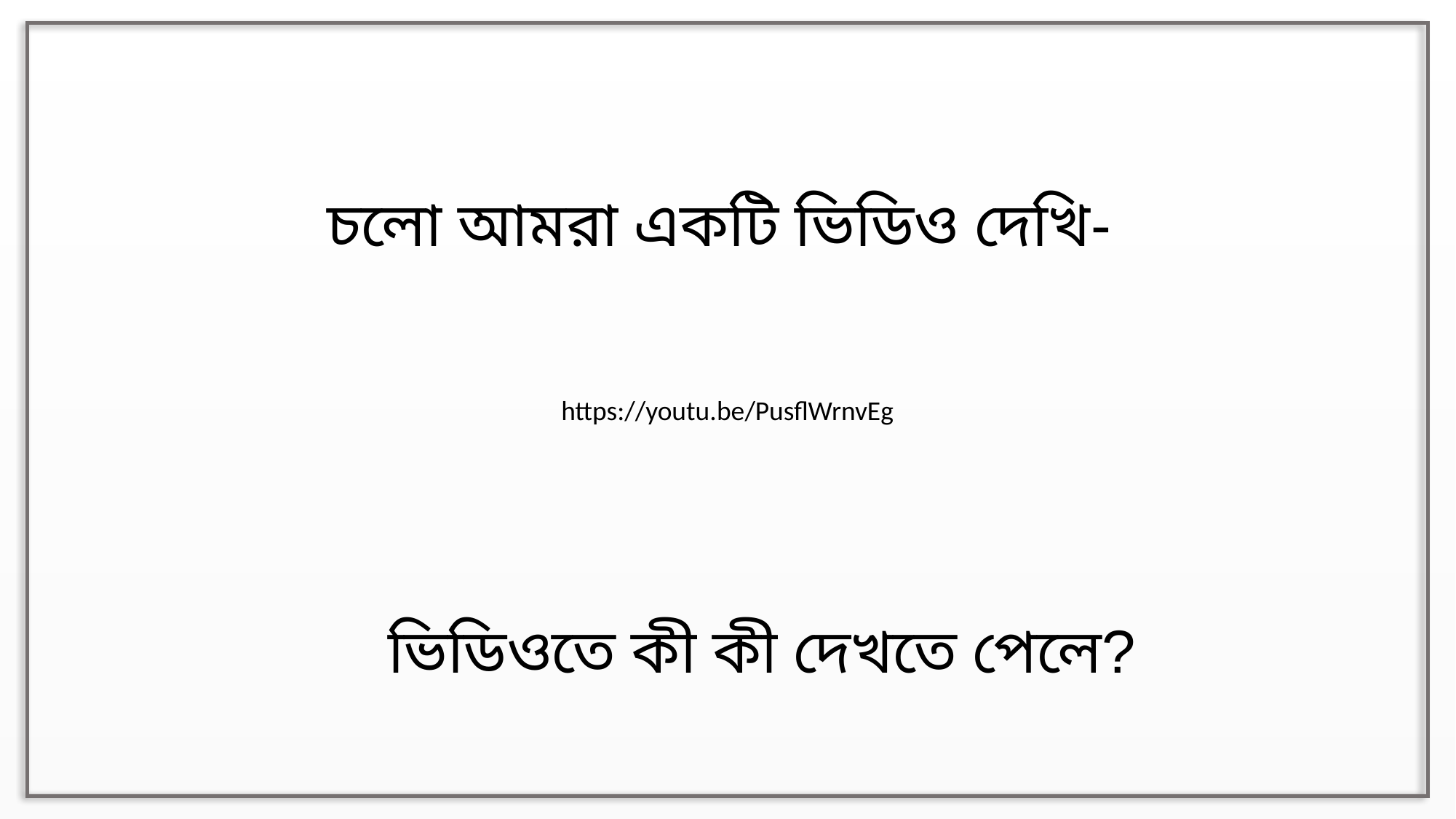

চলো আমরা একটি ভিডিও দেখি-
https://youtu.be/PusflWrnvEg
ভিডিওতে কী কী দেখতে পেলে?